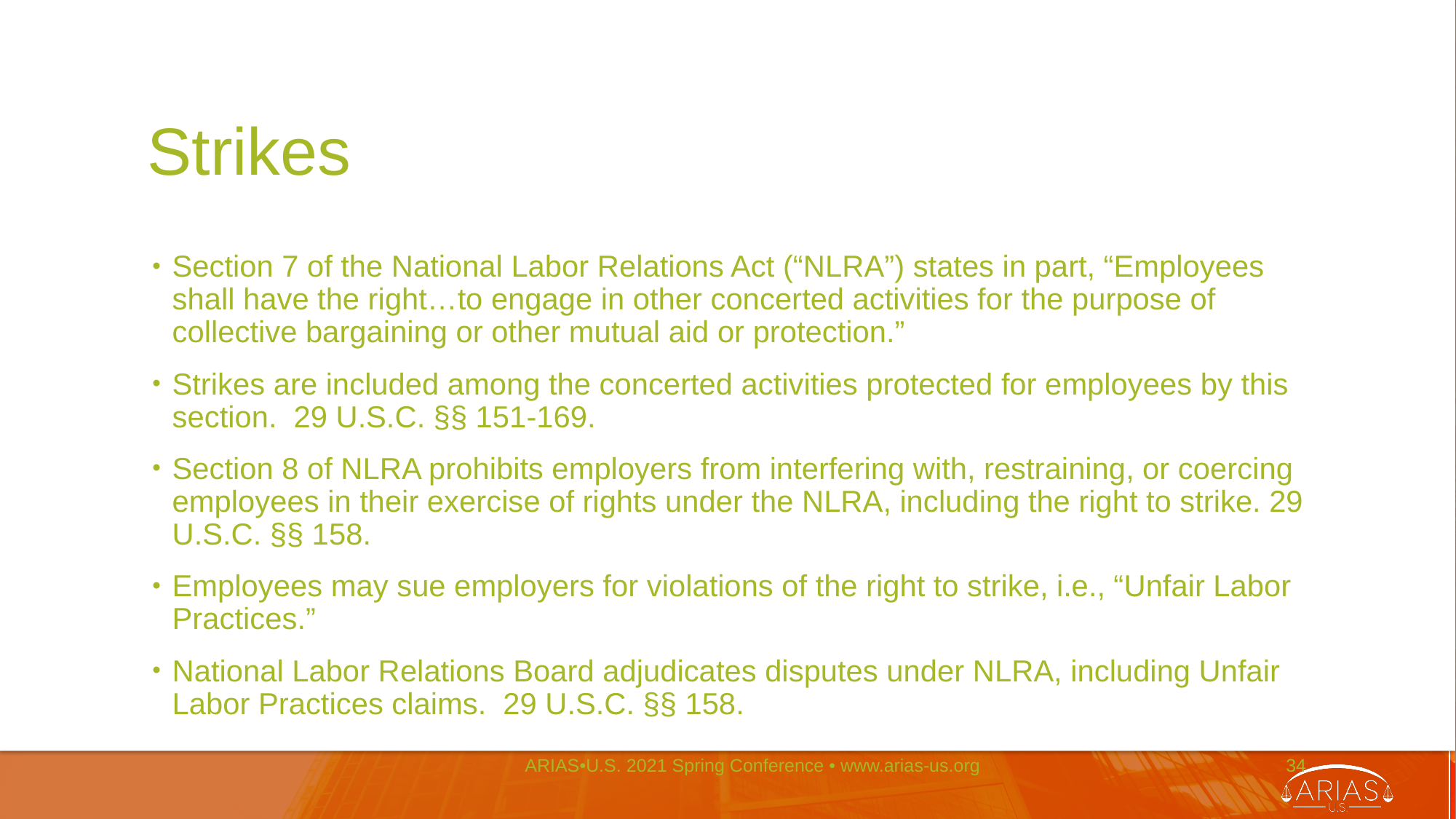

# Strikes
Section 7 of the National Labor Relations Act (“NLRA”) states in part, “Employees shall have the right…to engage in other concerted activities for the purpose of collective bargaining or other mutual aid or protection.”
Strikes are included among the concerted activities protected for employees by this section.  29 U.S.C. §§ 151-169.
Section 8 of NLRA prohibits employers from interfering with, restraining, or coercing employees in their exercise of rights under the NLRA, including the right to strike. 29 U.S.C. §§ 158.
Employees may sue employers for violations of the right to strike, i.e., “Unfair Labor Practices.”
National Labor Relations Board adjudicates disputes under NLRA, including Unfair Labor Practices claims.  29 U.S.C. §§ 158.

ARIAS•U.S. 2021 Spring Conference • www.arias-us.org
34